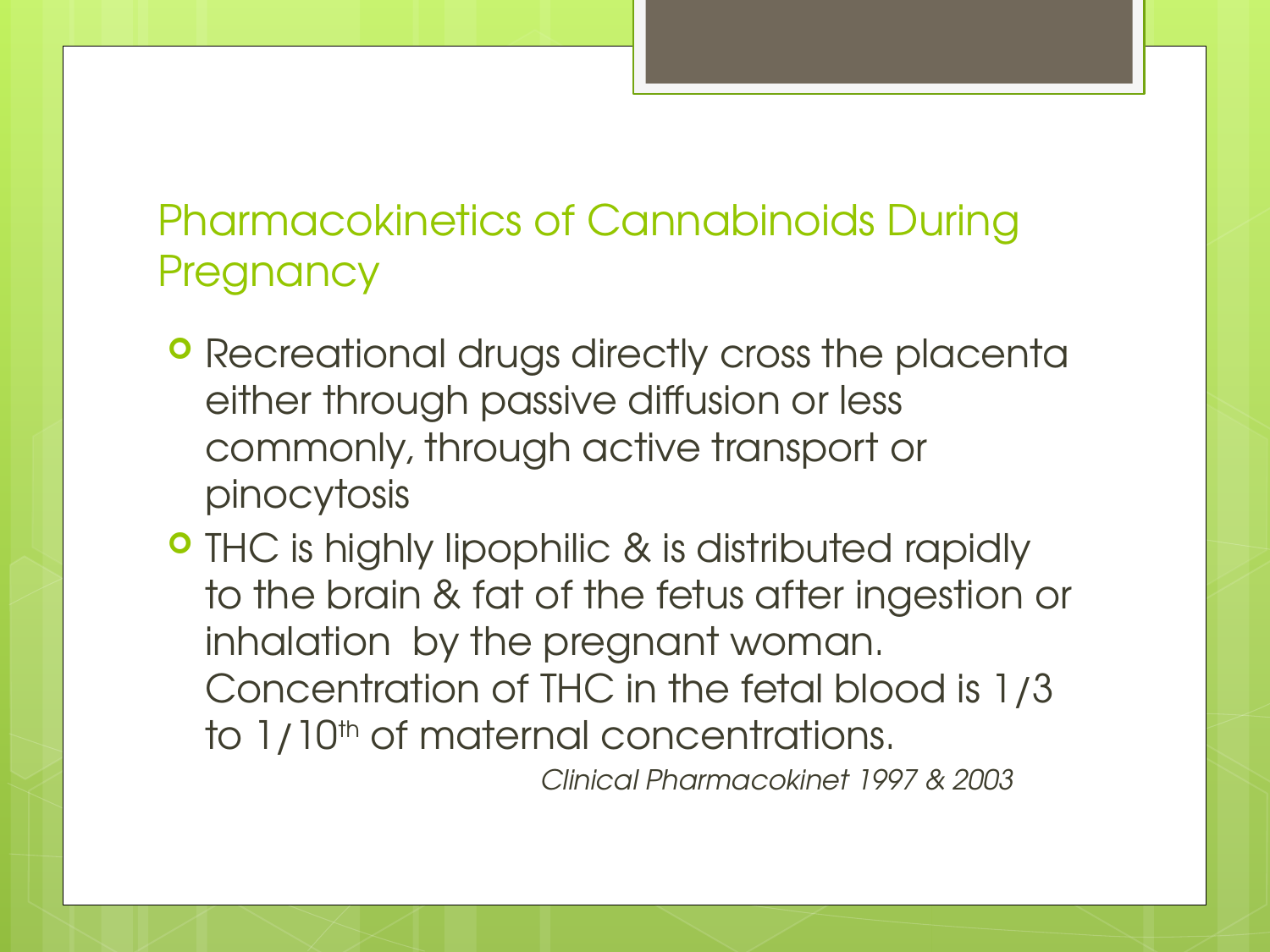

# Pharmacokinetics of Cannabinoids During Pregnancy
Recreational drugs directly cross the placenta either through passive diffusion or less commonly, through active transport or pinocytosis
THC is highly lipophilic & is distributed rapidly to the brain & fat of the fetus after ingestion or inhalation  by the pregnant woman. Concentration of THC in the fetal blood is 1/3 to 1/10th of maternal concentrations.
                                                 Clinical Pharmacokinet 1997 & 2003